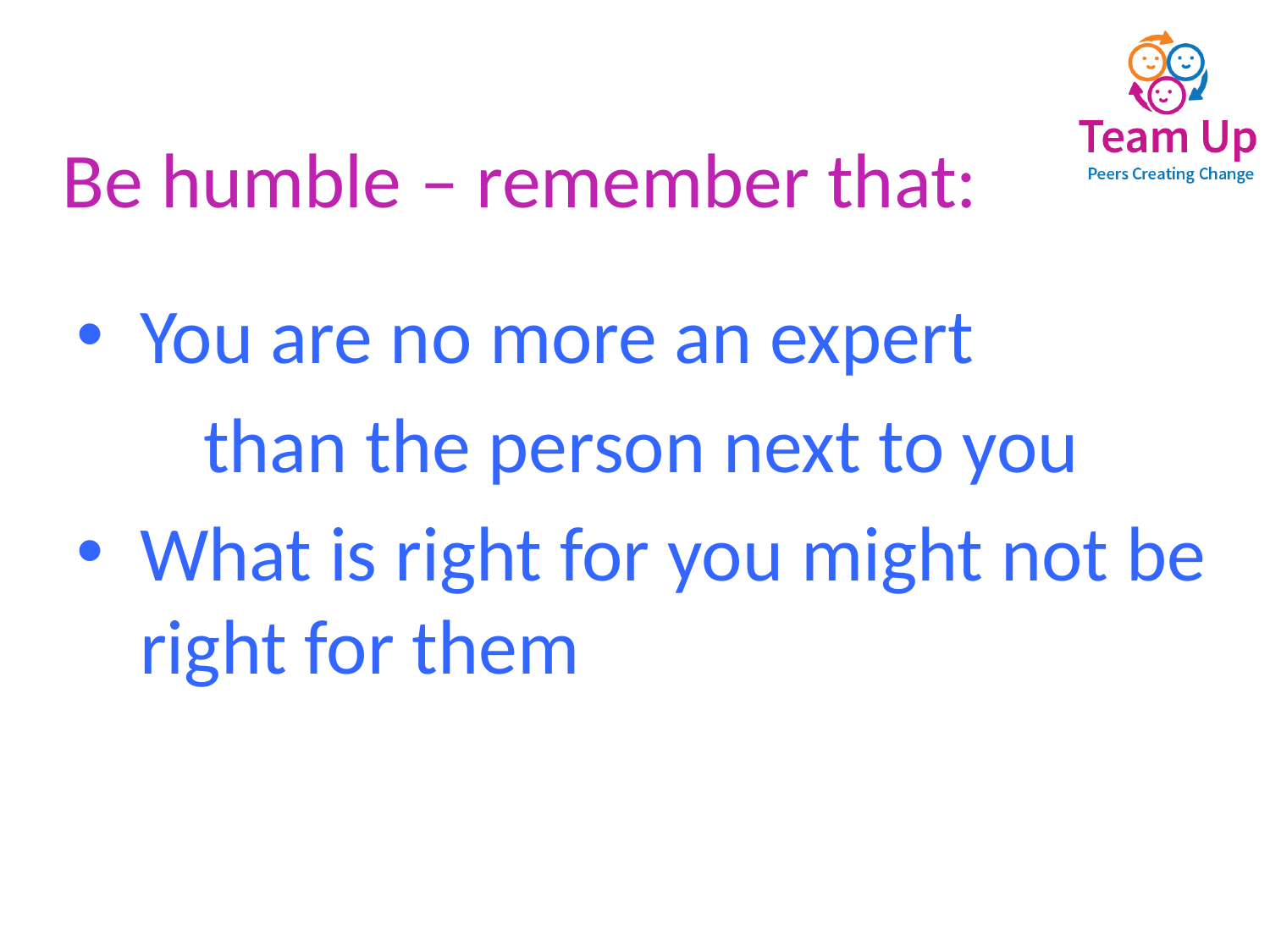

# Be humble – remember that:
You are no more an expert
	than the person next to you
What is right for you might not be right for them